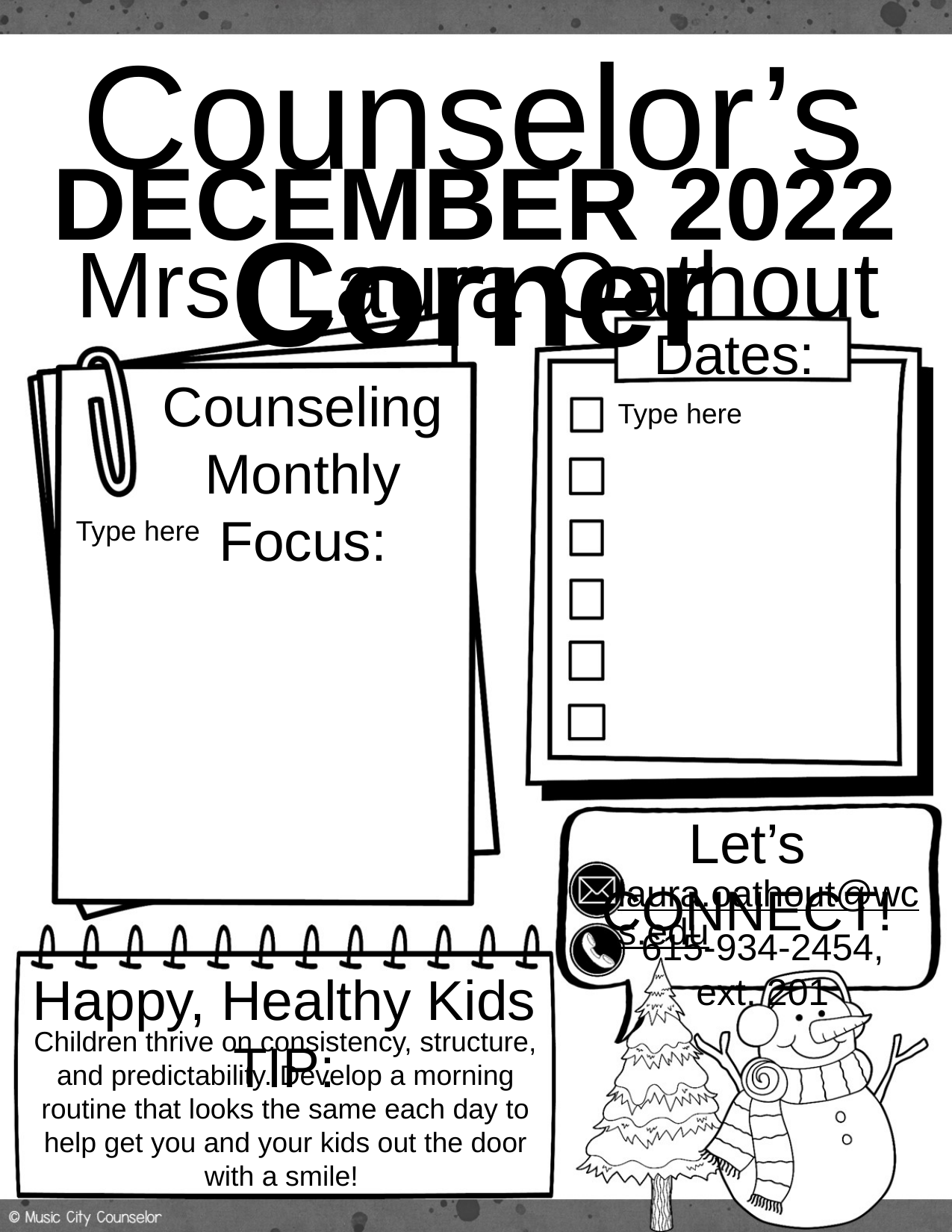

Counselor’s Corner
DECEMBER 2022
Mrs. Laura Oathout
Dates:
Counseling
Monthly Focus:
Type here

Type here

Let’s CONNECT!
laura.oathout@wcs.edu
615-934-2454, ext. 201
Happy, Healthy Kids TIP:
Children thrive on consistency, structure, and predictability. Develop a morning routine that looks the same each day to help get you and your kids out the door with a smile!